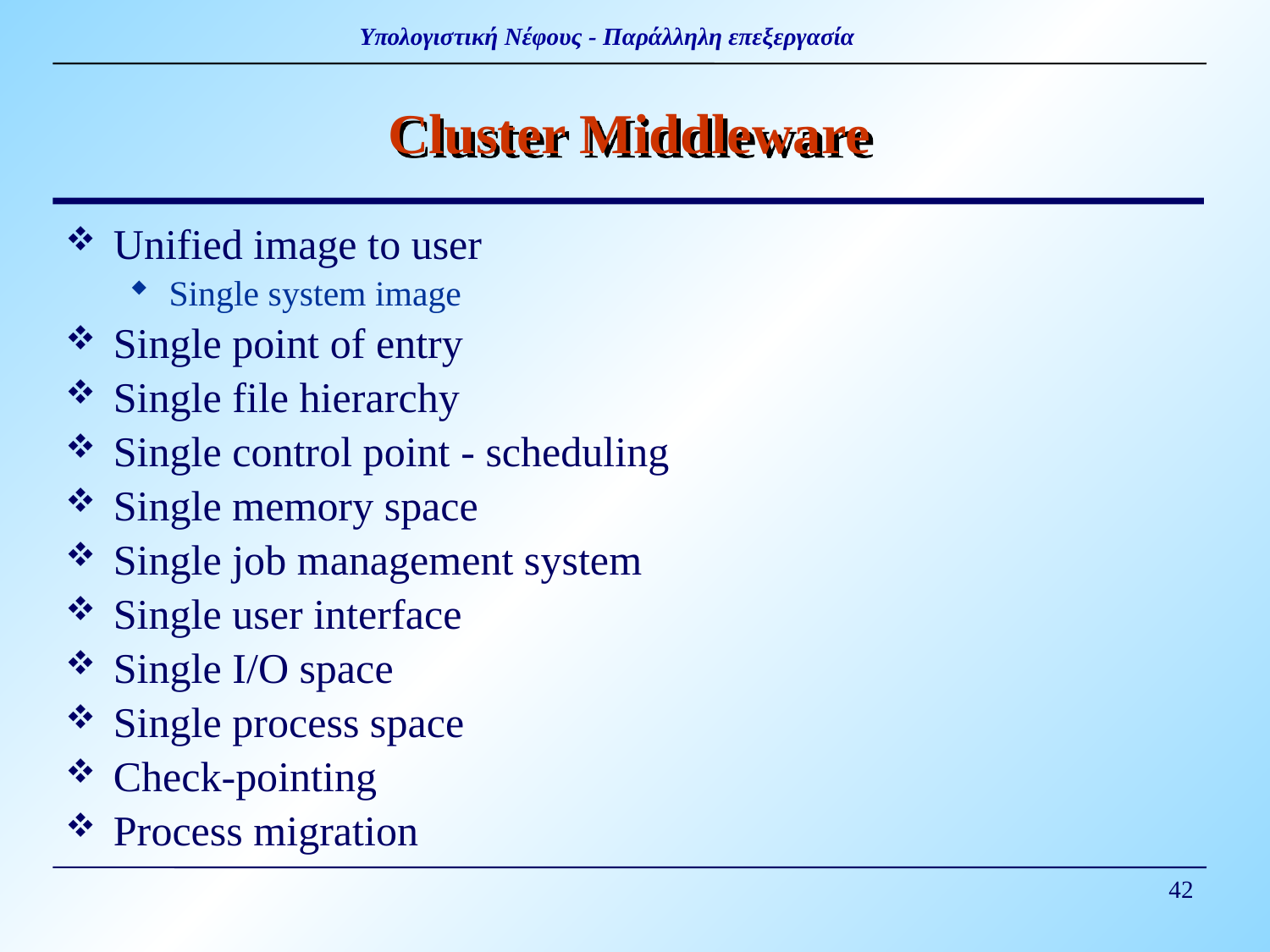

# Cluster Middleware
Unified image to user
Single system image
Single point of entry
Single file hierarchy
Single control point - scheduling
Single memory space
Single job management system
Single user interface
Single I/O space
Single process space
Check-pointing
Process migration
42